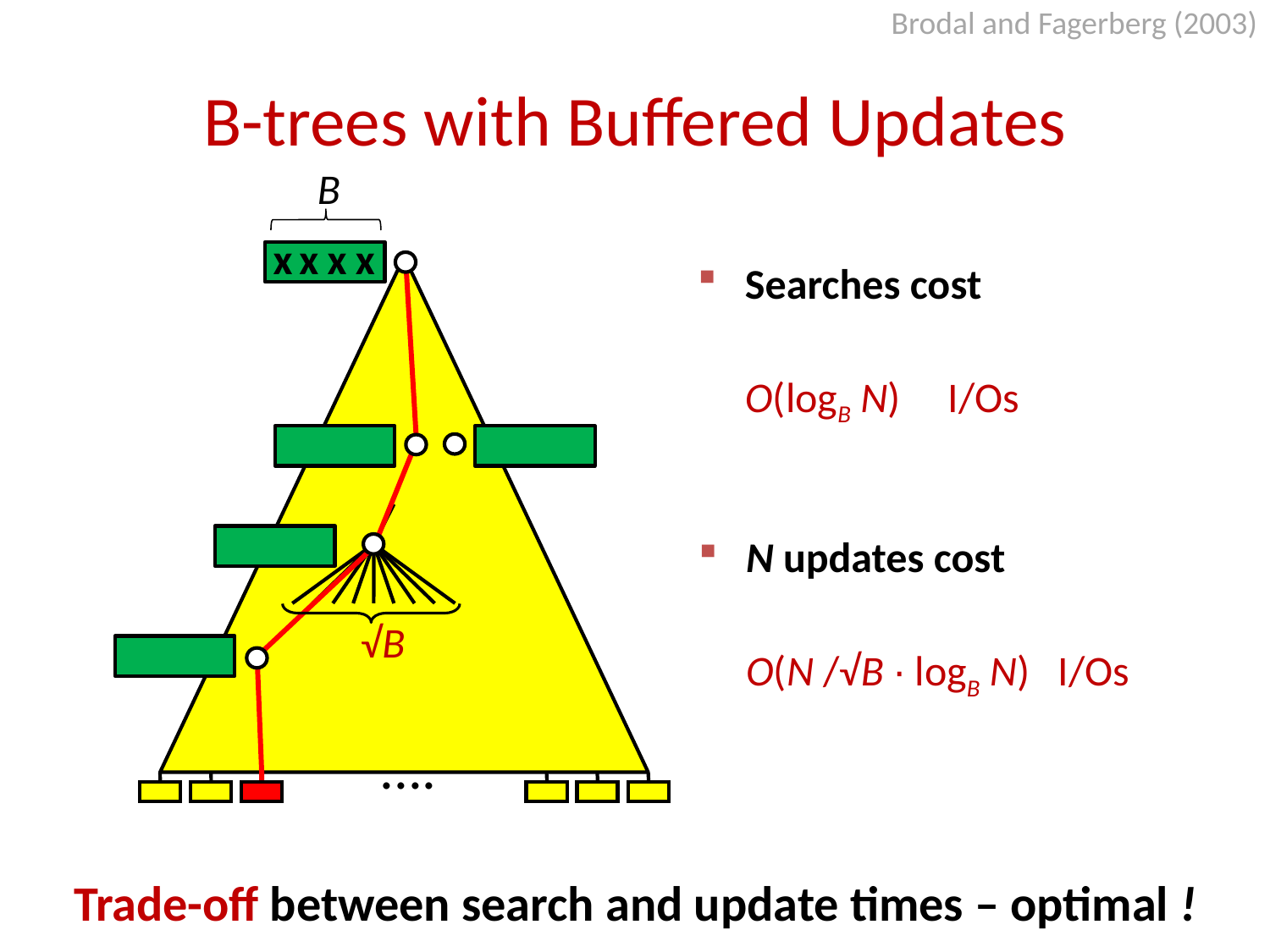

Brodal and Fagerberg (2003)
# B-trees with Buffered Updates
B

x
x
x
x

√B
....

Searches cost

	O(logB N)     I/Os

N updates cost

	O(N /√B ∙ logB N)   I/Os

Trade-off between search and update times – optimal !